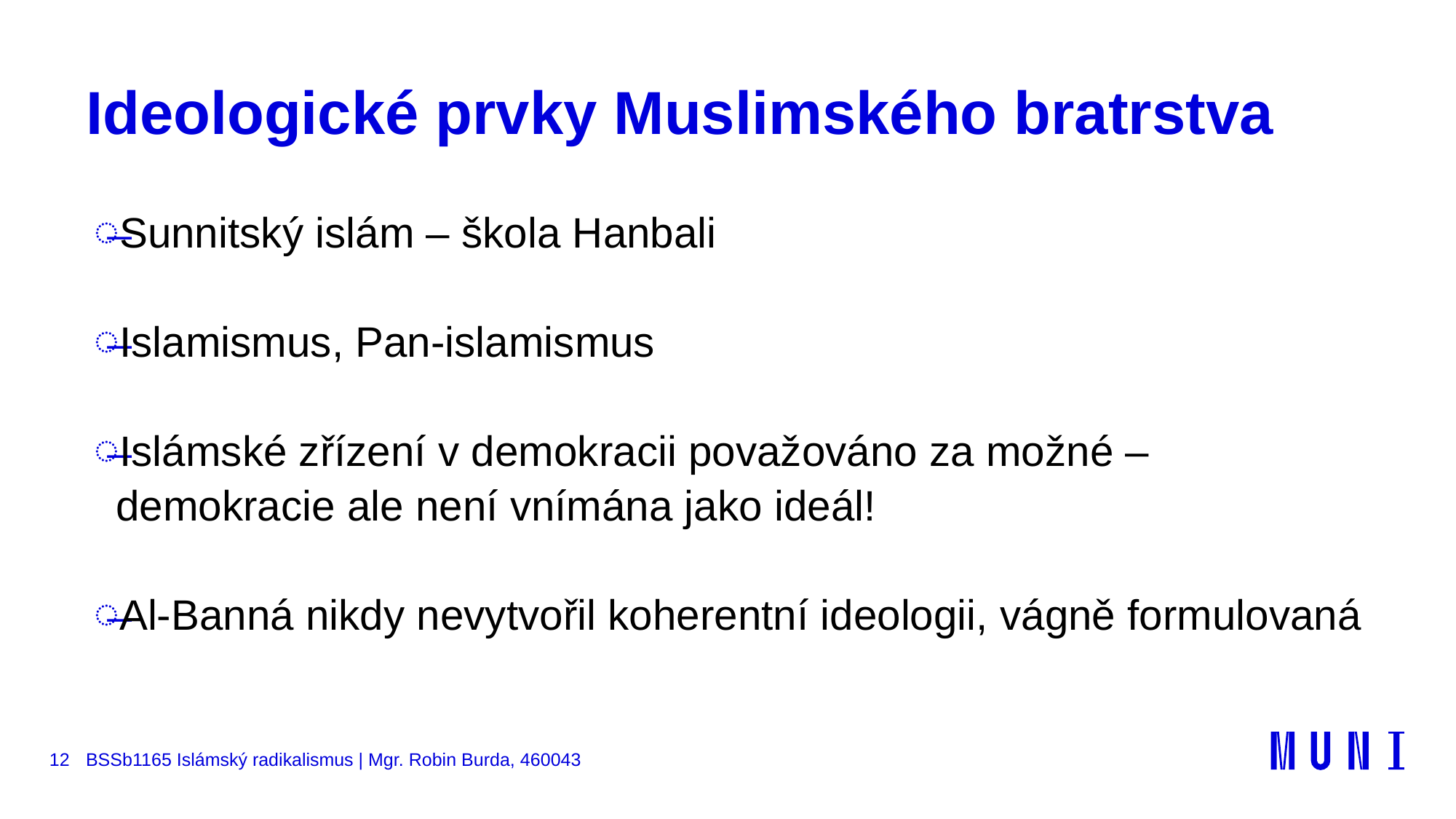

# Ideologické prvky Muslimského bratrstva
Sunnitský islám – škola Hanbali

Islamismus, Pan-islamismus

Islámské zřízení v demokracii považováno za možné – demokracie ale není vnímána jako ideál!

Al-Banná nikdy nevytvořil koherentní ideologii, vágně formulovaná

12
BSSb1165 Islámský radikalismus | Mgr. Robin Burda, 460043